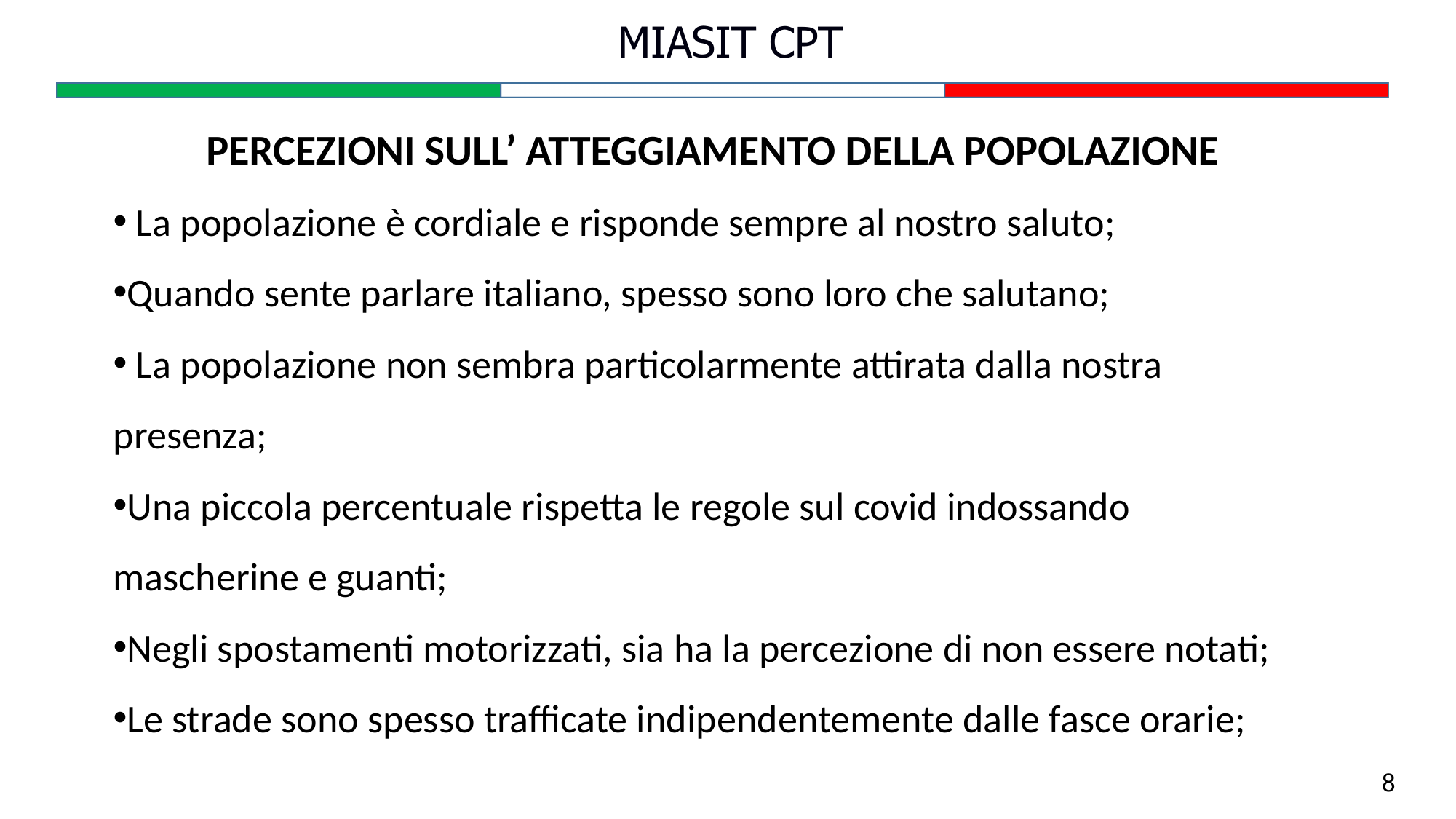

MIASIT CPT
PERCEZIONI SULL’ ATTEGGIAMENTO DELLA POPOLAZIONE
 La popolazione è cordiale e risponde sempre al nostro saluto;
Quando sente parlare italiano, spesso sono loro che salutano;
 La popolazione non sembra particolarmente attirata dalla nostra presenza;
Una piccola percentuale rispetta le regole sul covid indossando mascherine e guanti;
Negli spostamenti motorizzati, sia ha la percezione di non essere notati;
Le strade sono spesso trafficate indipendentemente dalle fasce orarie;